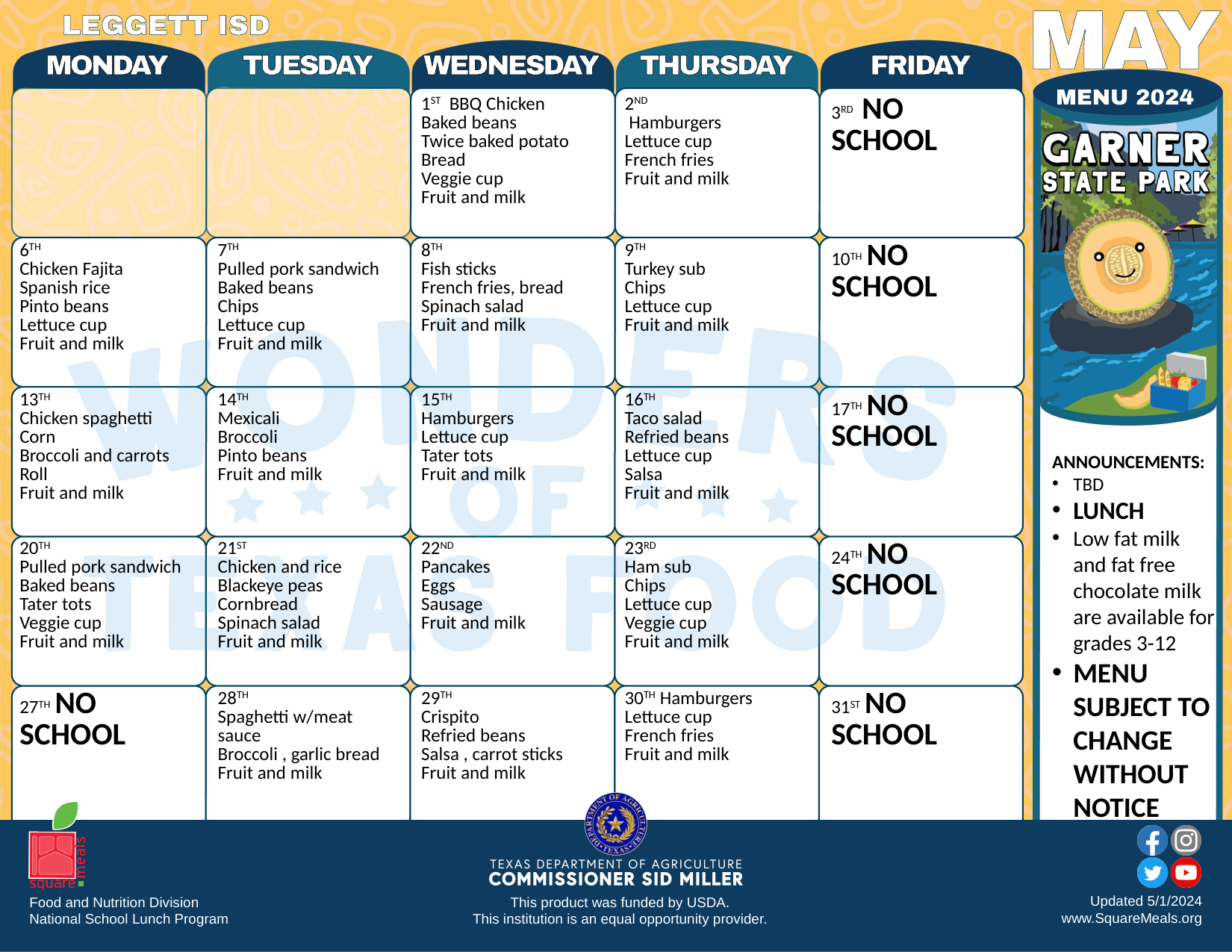

LEGGETT ISD
| MONDAY | TUESDAY | WEDNESDAY | THURSDAY | FRIDAY |
| --- | --- | --- | --- | --- |
|  |  | 1ST BBQ Chicken Baked beans Twice baked potato Bread Veggie cup Fruit and milk | 2ND Hamburgers Lettuce cup French fries Fruit and milk | 3RD NO SCHOOL |
| 6TH Chicken Fajita Spanish rice Pinto beans Lettuce cup Fruit and milk | 7TH Pulled pork sandwich Baked beans Chips Lettuce cup Fruit and milk | 8TH Fish sticks French fries, bread Spinach salad Fruit and milk | 9TH Turkey sub Chips Lettuce cup Fruit and milk | 10TH NO SCHOOL |
| 13TH Chicken spaghetti Corn Broccoli and carrots Roll Fruit and milk | 14TH Mexicali Broccoli Pinto beans Fruit and milk | 15TH Hamburgers Lettuce cup Tater tots Fruit and milk | 16TH Taco salad Refried beans Lettuce cup Salsa Fruit and milk | 17TH NO SCHOOL |
| 20TH Pulled pork sandwich Baked beans Tater tots Veggie cup Fruit and milk | 21ST Chicken and rice Blackeye peas Cornbread Spinach salad Fruit and milk | 22ND Pancakes Eggs Sausage Fruit and milk | 23RD Ham sub Chips Lettuce cup Veggie cup Fruit and milk | 24TH NO SCHOOL |
| 27TH NO SCHOOL | 28TH Spaghetti w/meat sauce Broccoli , garlic bread Fruit and milk | 29TH Crispito Refried beans Salsa , carrot sticks Fruit and milk | 30TH Hamburgers Lettuce cup French fries Fruit and milk | 31ST NO SCHOOL |
MAY
MENU 2024
ANNOUNCEMENTS:
TBD
LUNCH
Low fat milk and fat free chocolate milk are available for grades 3-12
MENU SUBJECT TO CHANGE WITHOUT NOTICE
Updated 5/1/2024
www.SquareMeals.org